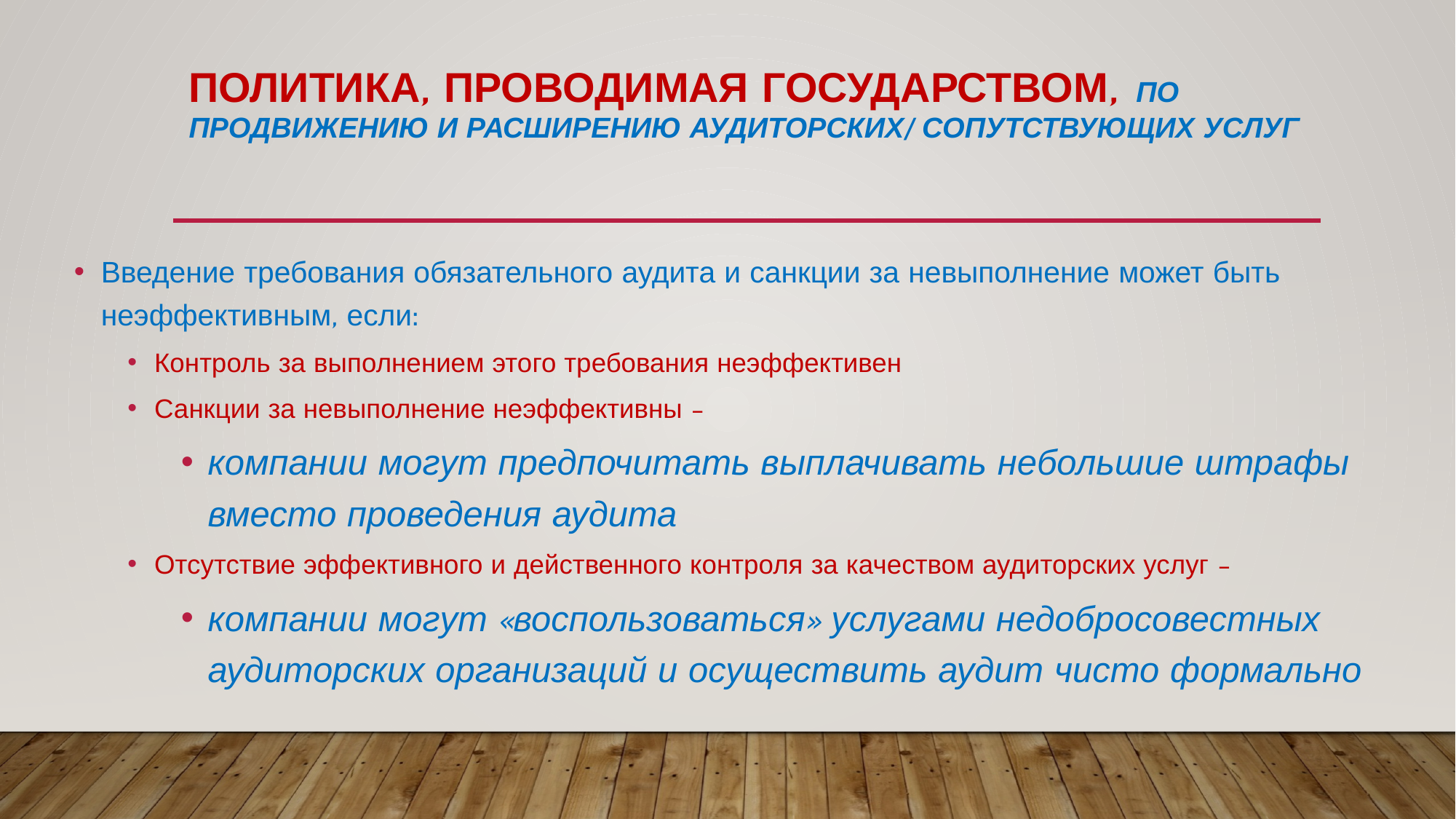

# Политика, проводимая государством, по продвижению и расширению аудиторских/ сопутствующих услуг
Введение требования обязательного аудита и санкции за невыполнение может быть неэффективным, если:
Контроль за выполнением этого требования неэффективен
Санкции за невыполнение неэффективны –
компании могут предпочитать выплачивать небольшие штрафы вместо проведения аудита
Отсутствие эффективного и действенного контроля за качеством аудиторских услуг –
компании могут «воспользоваться» услугами недобросовестных аудиторских организаций и осуществить аудит чисто формально